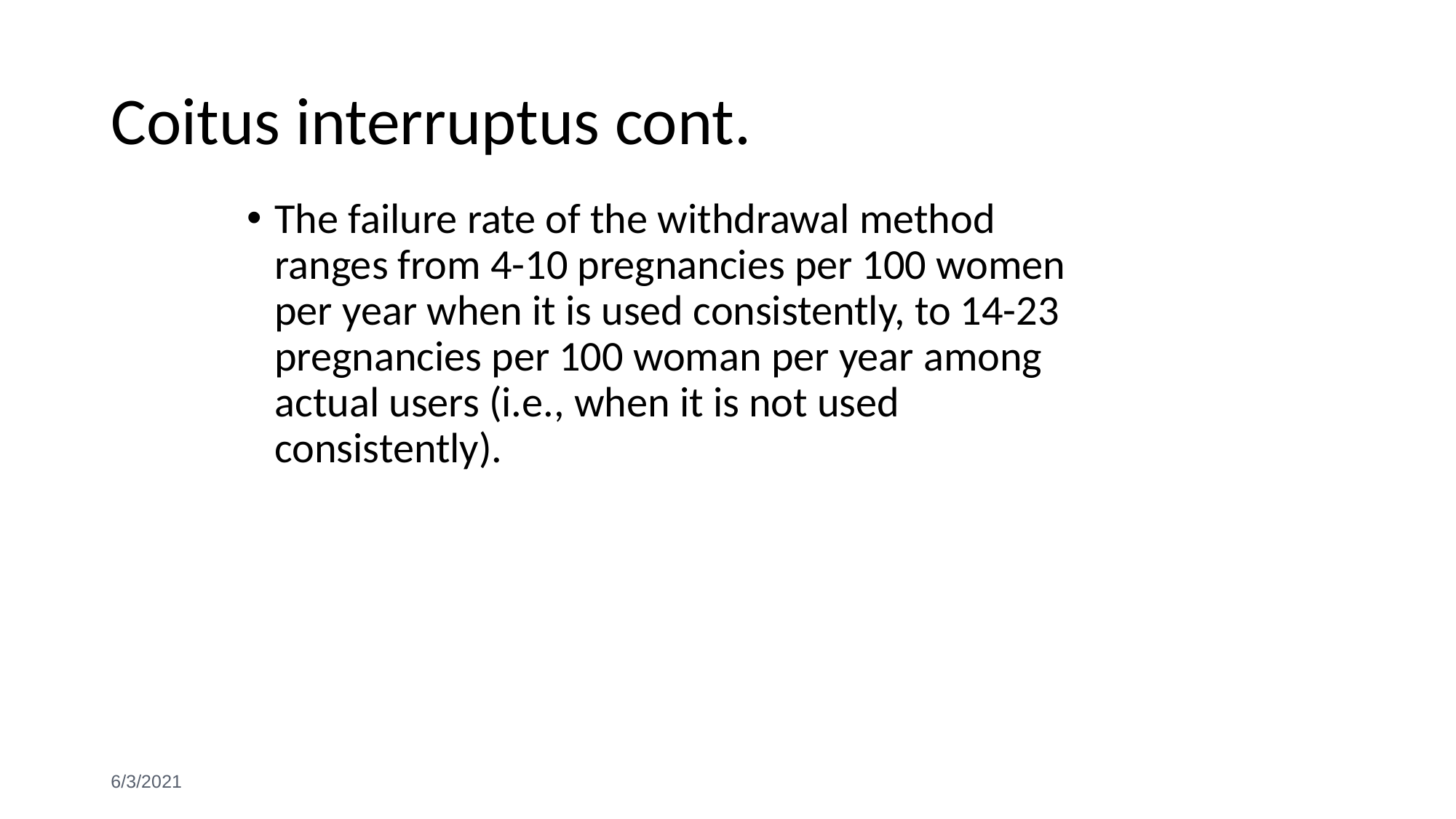

# Coitus interruptus cont.
The failure rate of the withdrawal method ranges from 4-10 pregnancies per 100 women per year when it is used consistently, to 14-23 pregnancies per 100 woman per year among actual users (i.e., when it is not used consistently).

6/3/2021
142